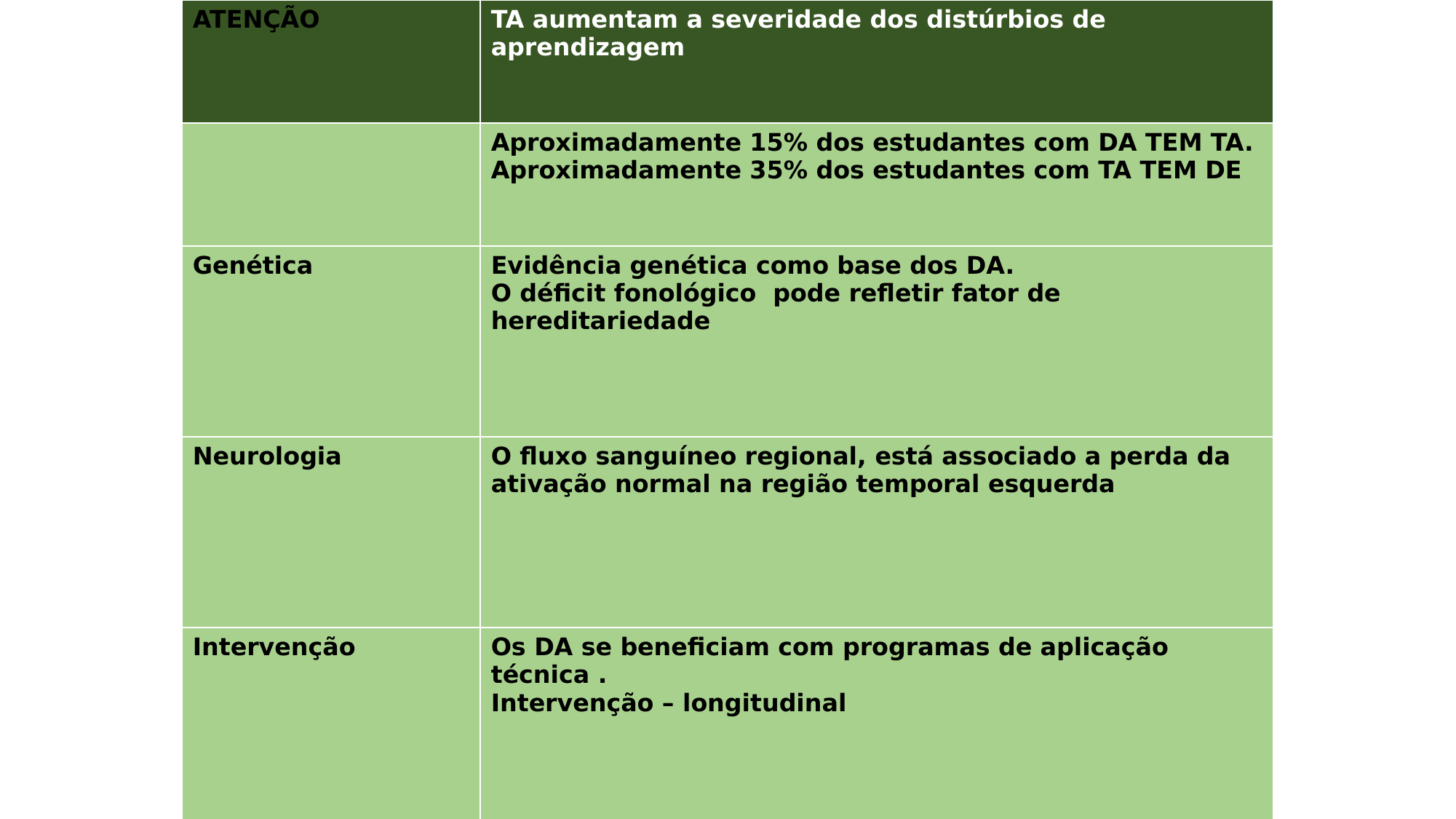

| ATENÇÃO | TA aumentam a severidade dos distúrbios de aprendizagem |
| --- | --- |
|  | Aproximadamente 15% dos estudantes com DA TEM TA. Aproximadamente 35% dos estudantes com TA TEM DE |
| Genética | Evidência genética como base dos DA. O déficit fonológico pode refletir fator de hereditariedade |
| Neurologia | O fluxo sanguíneo regional, está associado a perda da ativação normal na região temporal esquerda |
| Intervenção | Os DA se beneficiam com programas de aplicação técnica . Intervenção – longitudinal |